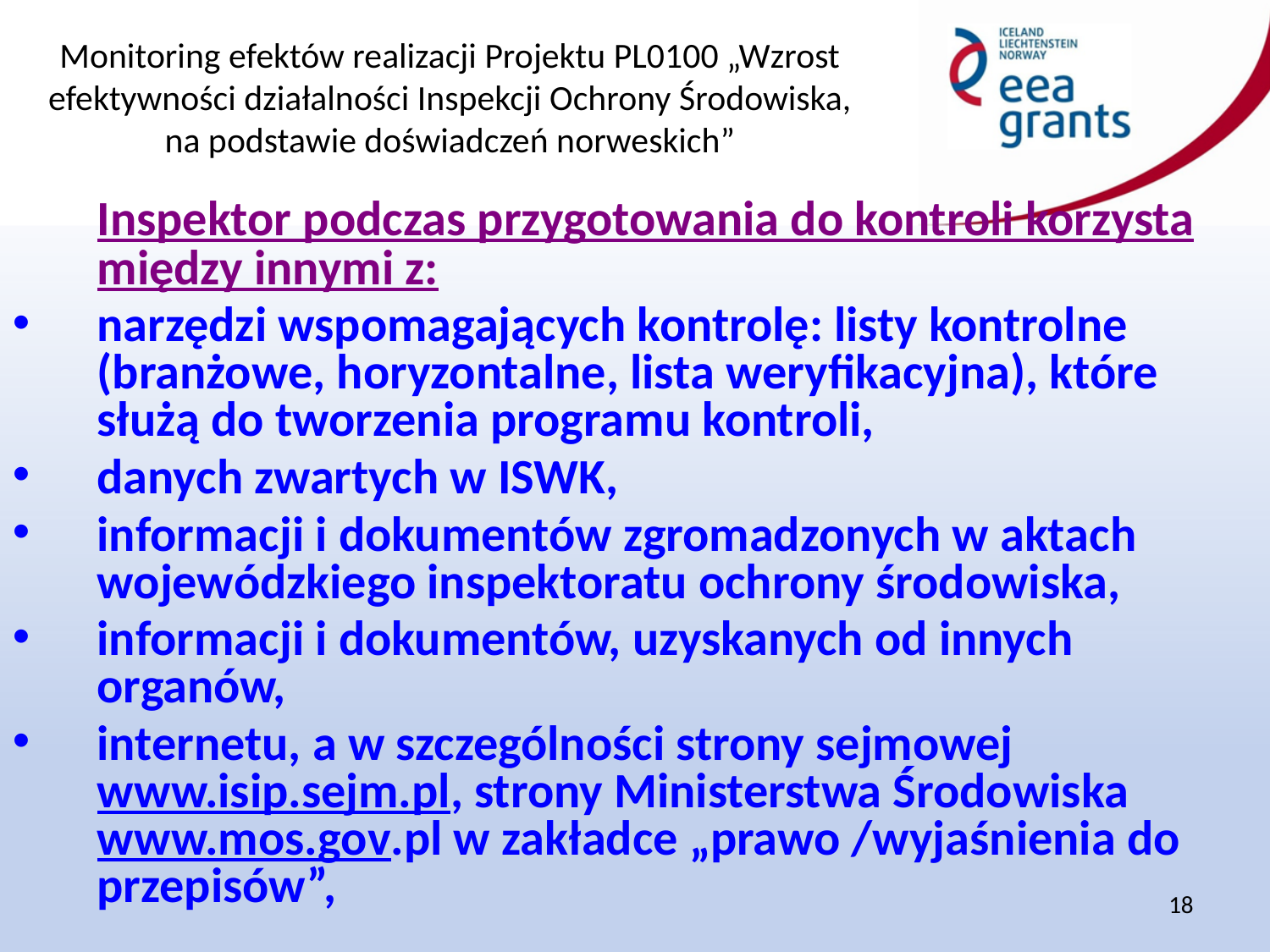

Inspektor podczas przygotowania do kontroli korzysta między innymi z:
narzędzi wspomagających kontrolę: listy kontrolne (branżowe, horyzontalne, lista weryfikacyjna), które służą do tworzenia programu kontroli,
danych zwartych w ISWK,
informacji i dokumentów zgromadzonych w aktach wojewódzkiego inspektoratu ochrony środowiska,
informacji i dokumentów, uzyskanych od innych organów,
internetu, a w szczególności strony sejmowej www.isip.sejm.pl, strony Ministerstwa Środowiska www.mos.gov.pl w zakładce „prawo /wyjaśnienia do przepisów”,
18